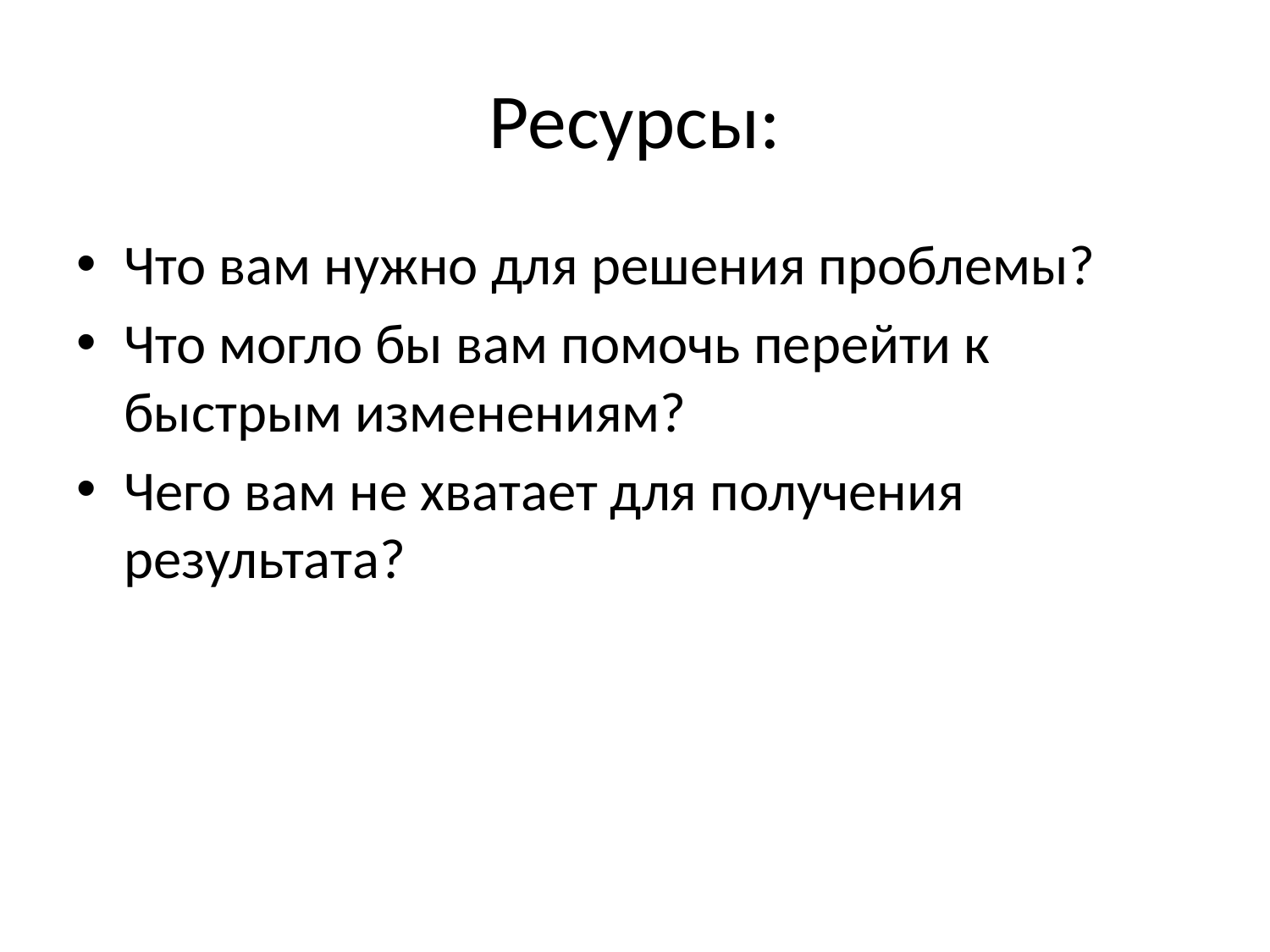

# Ресурсы:
Что вам нужно для решения проблемы?
Что могло бы вам помочь перейти к быстрым изменениям?
Чего вам не хватает для получения результата?